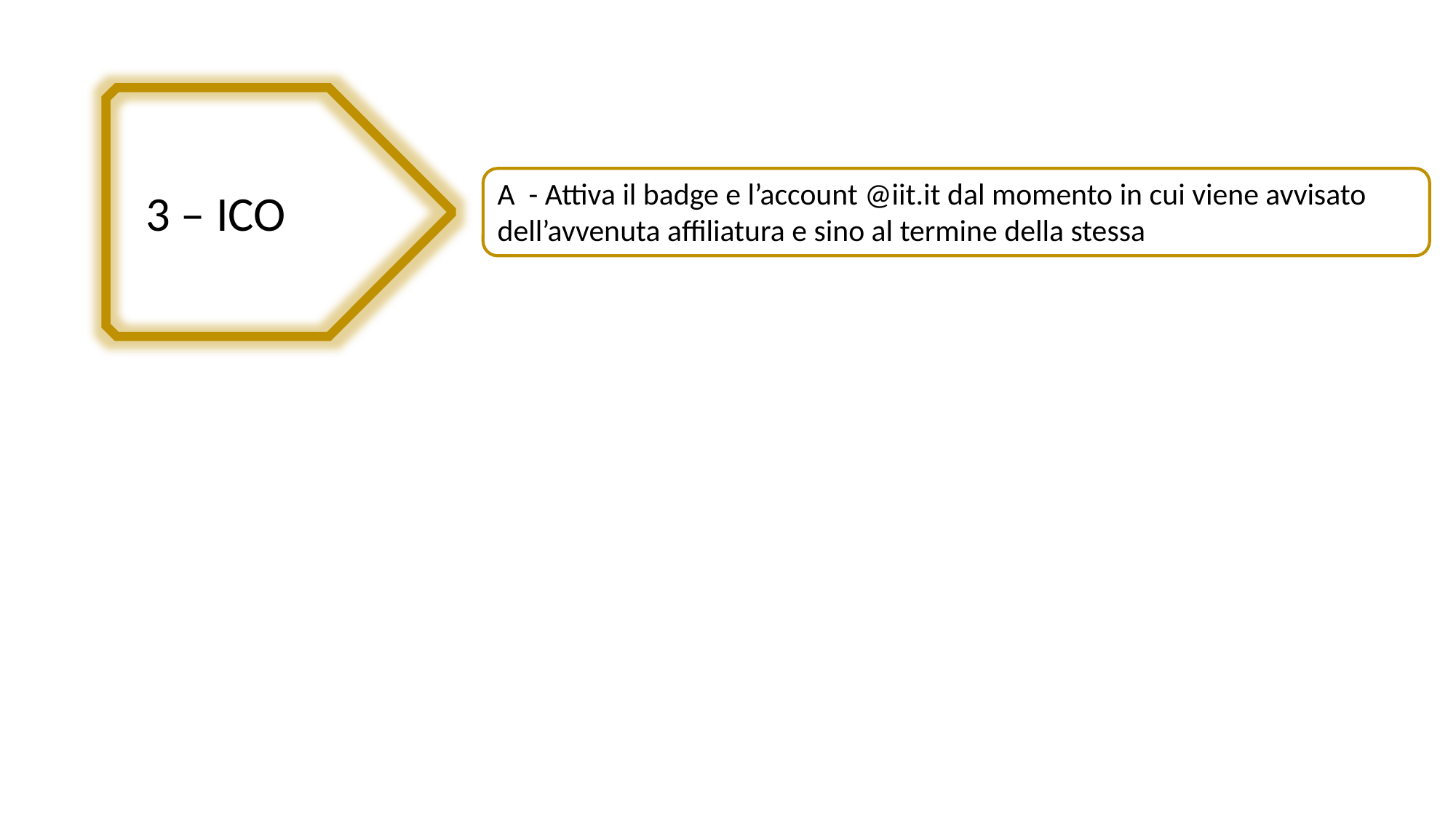

A  - Attiva il badge e l’account @iit.it dal momento in cui viene avvisato dell’avvenuta affiliatura e sino al termine della stessa

3 – ICO